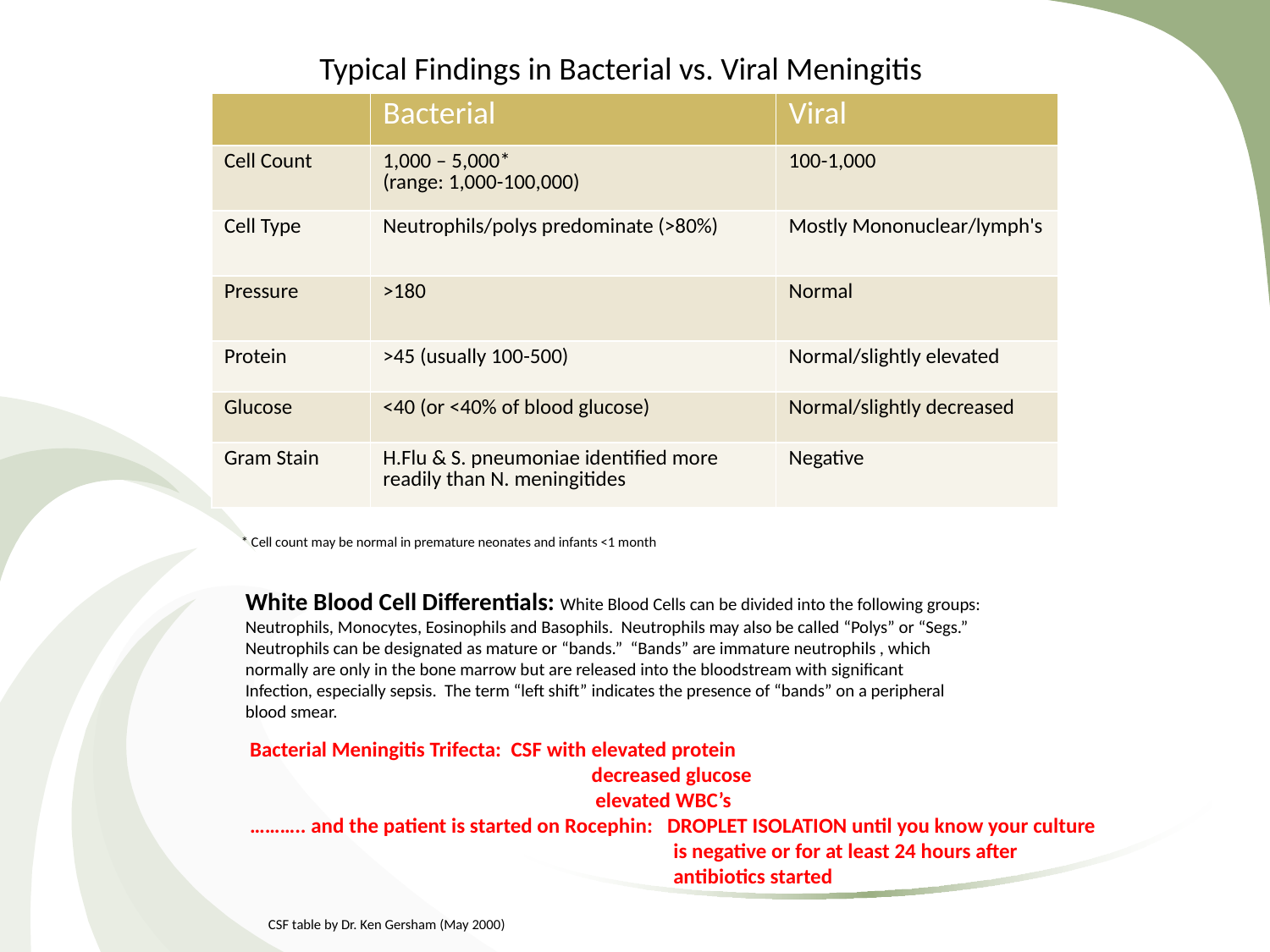

Typical Findings in Bacterial vs. Viral Meningitis
|  | Bacterial | Viral |
| --- | --- | --- |
| Cell Count | 1,000 – 5,000\* (range: 1,000-100,000) | 100-1,000 |
| Cell Type | Neutrophils/polys predominate (>80%) | Mostly Mononuclear/lymph's |
| Pressure | >180 | Normal |
| Protein | >45 (usually 100-500) | Normal/slightly elevated |
| Glucose | <40 (or <40% of blood glucose) | Normal/slightly decreased |
| Gram Stain | H.Flu & S. pneumoniae identified more readily than N. meningitides | Negative |
* Cell count may be normal in premature neonates and infants <1 month
White Blood Cell Differentials: White Blood Cells can be divided into the following groups:
Neutrophils, Monocytes, Eosinophils and Basophils.  Neutrophils may also be called “Polys” or “Segs.”
Neutrophils can be designated as mature or “bands.”  “Bands” are immature neutrophils , which
normally are only in the bone marrow but are released into the bloodstream with significant
Infection, especially sepsis.  The term “left shift” indicates the presence of “bands” on a peripheral
blood smear.

Bacterial Meningitis Trifecta:  CSF with elevated protein
		                  decreased glucose
                                                                       elevated WBC’s
……….. and the patient is started on Rocephin:   DROPLET ISOLATION until you know your culture
                                                                                       is negative or for at least 24 hours after
                                                                                       antibiotics started
CSF table by Dr. Ken Gersham (May 2000)